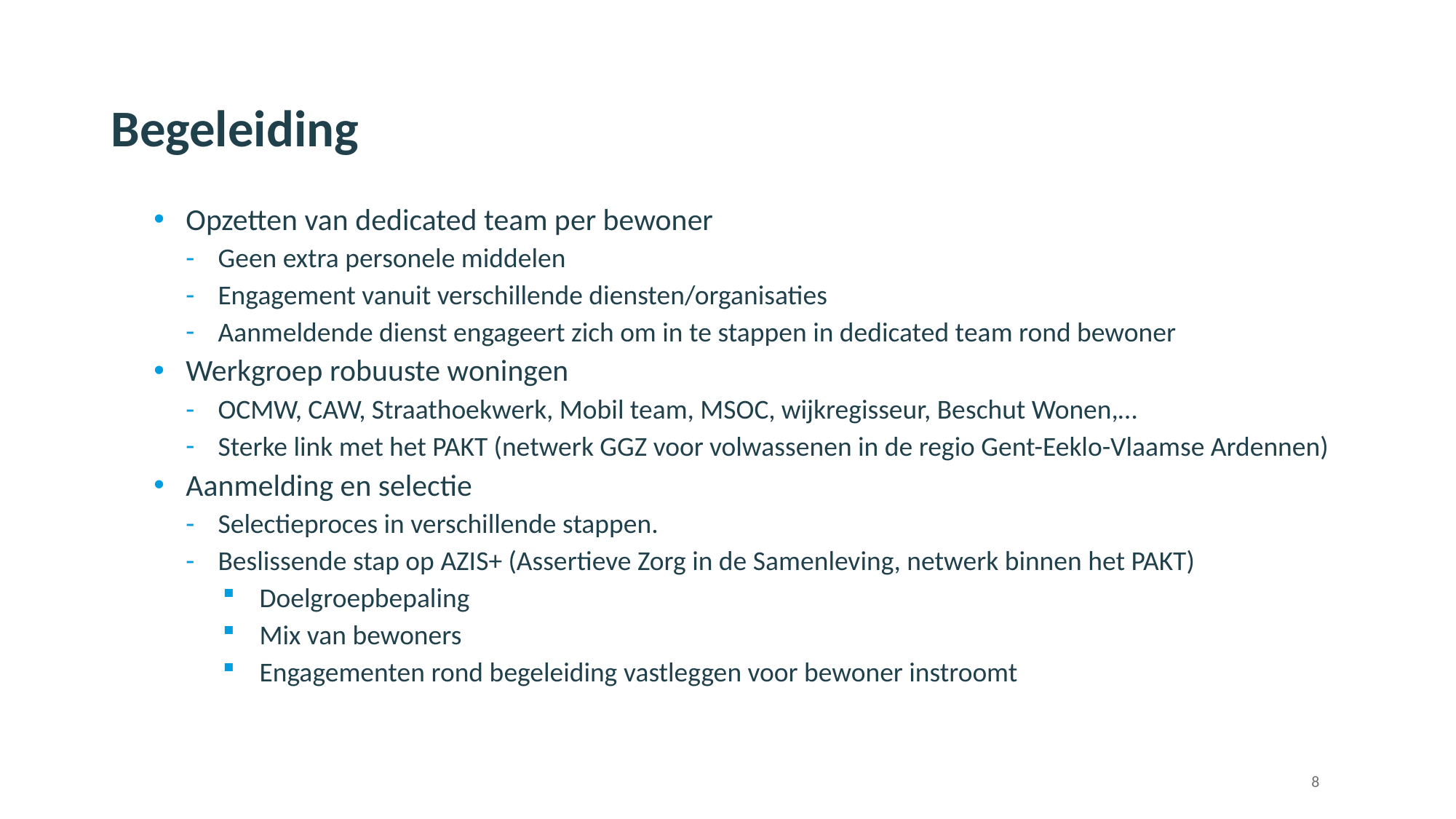

# Begeleiding
Opzetten van dedicated team per bewoner
Geen extra personele middelen
Engagement vanuit verschillende diensten/organisaties
Aanmeldende dienst engageert zich om in te stappen in dedicated team rond bewoner
Werkgroep robuuste woningen
OCMW, CAW, Straathoekwerk, Mobil team, MSOC, wijkregisseur, Beschut Wonen,…
Sterke link met het PAKT (netwerk GGZ voor volwassenen in de regio Gent-Eeklo-Vlaamse Ardennen)
Aanmelding en selectie
Selectieproces in verschillende stappen.
Beslissende stap op AZIS+ (Assertieve Zorg in de Samenleving, netwerk binnen het PAKT)
Doelgroepbepaling
Mix van bewoners
Engagementen rond begeleiding vastleggen voor bewoner instroomt
8